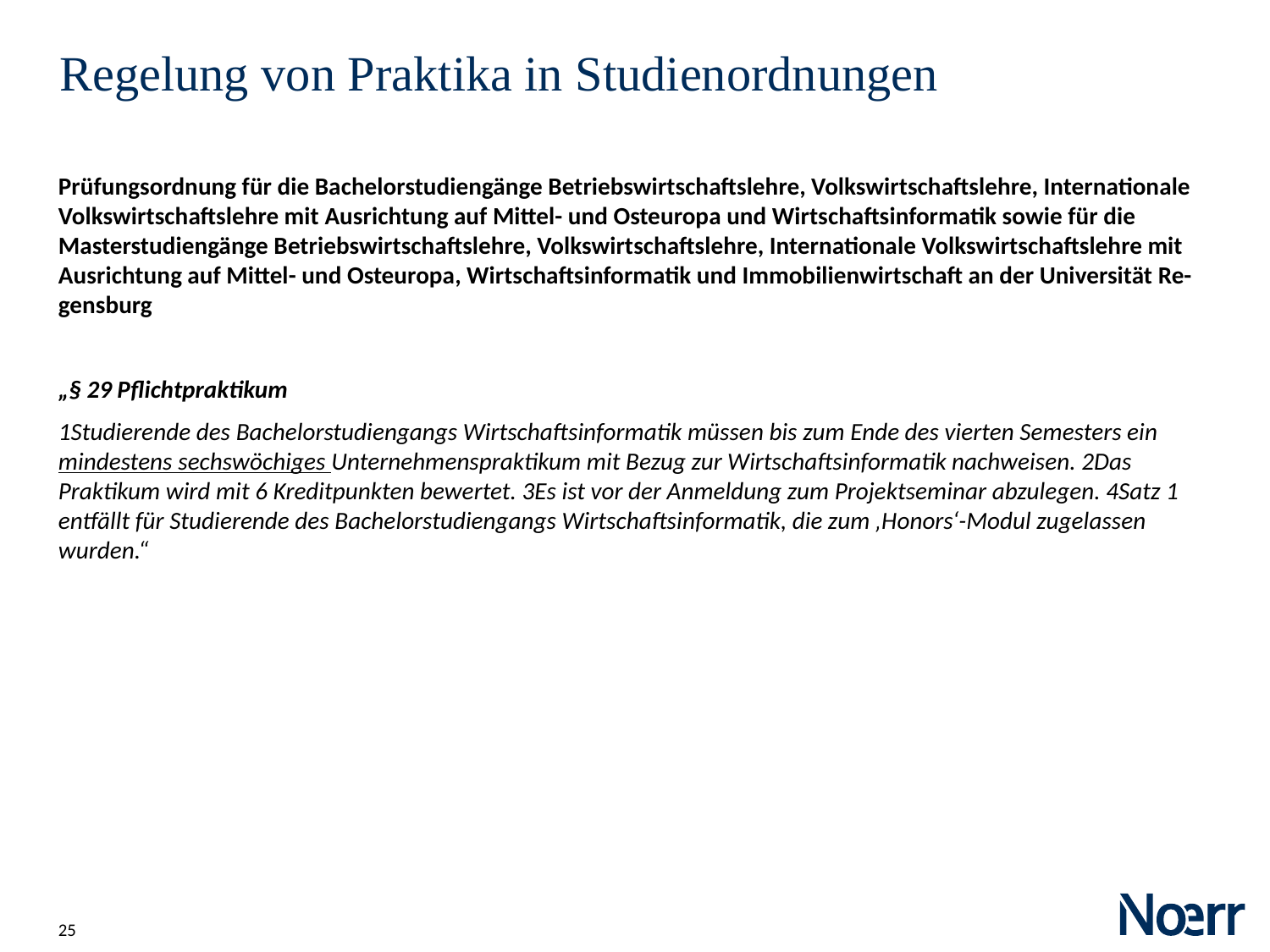

Date
# Regelung von Praktika in Studienordnungen
Prüfungsordnung für die Bachelorstudiengänge Betriebswirtschaftslehre, Volkswirtschaftslehre, Internationale Volkswirtschaftslehre mit Ausrichtung auf Mittel- und Osteuropa und Wirtschaftsinformatik sowie für die Masterstudiengänge Betriebswirtschaftslehre, Volkswirtschaftslehre, Internationale Volkswirtschaftslehre mit Ausrichtung auf Mittel- und Osteuropa, Wirtschaftsinformatik und Immobilienwirtschaft an der Universität Re-gensburg

„§ 29 Pflichtpraktikum
1Studierende des Bachelorstudiengangs Wirtschaftsinformatik müssen bis zum Ende des vierten Semesters ein mindestens sechswöchiges Unternehmenspraktikum mit Bezug zur Wirtschaftsinformatik nachweisen. 2Das Praktikum wird mit 6 Kreditpunkten bewertet. 3Es ist vor der Anmeldung zum Projektseminar abzulegen. 4Satz 1 entfällt für Studierende des Bachelorstudiengangs Wirtschaftsinformatik, die zum ‚Honors‘-Modul zugelassen wurden.“